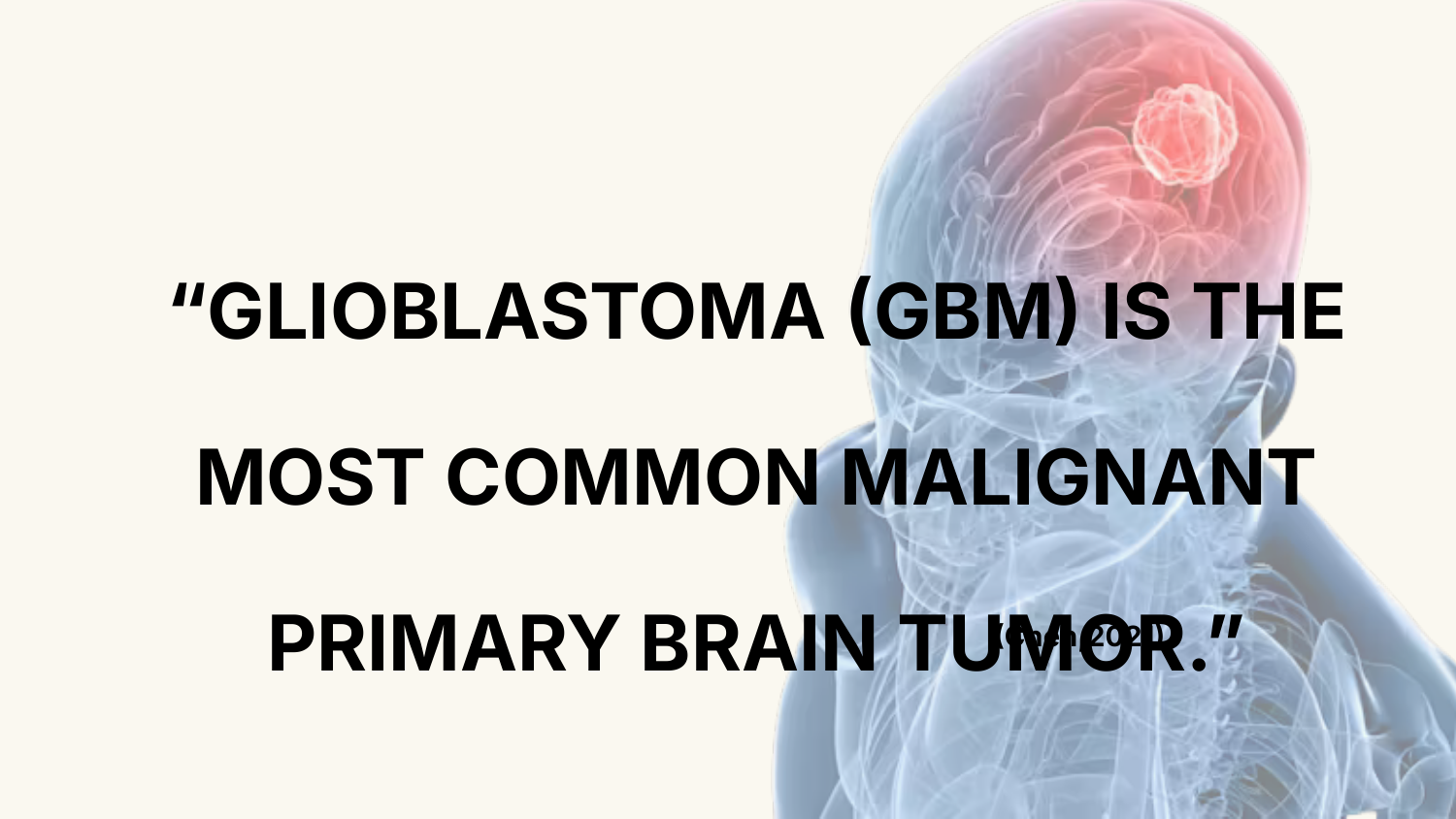

“GLIOBLASTOMA (GBM) IS THE MOST COMMON MALIGNANT PRIMARY BRAIN TUMOR.”
(Chen,2021)